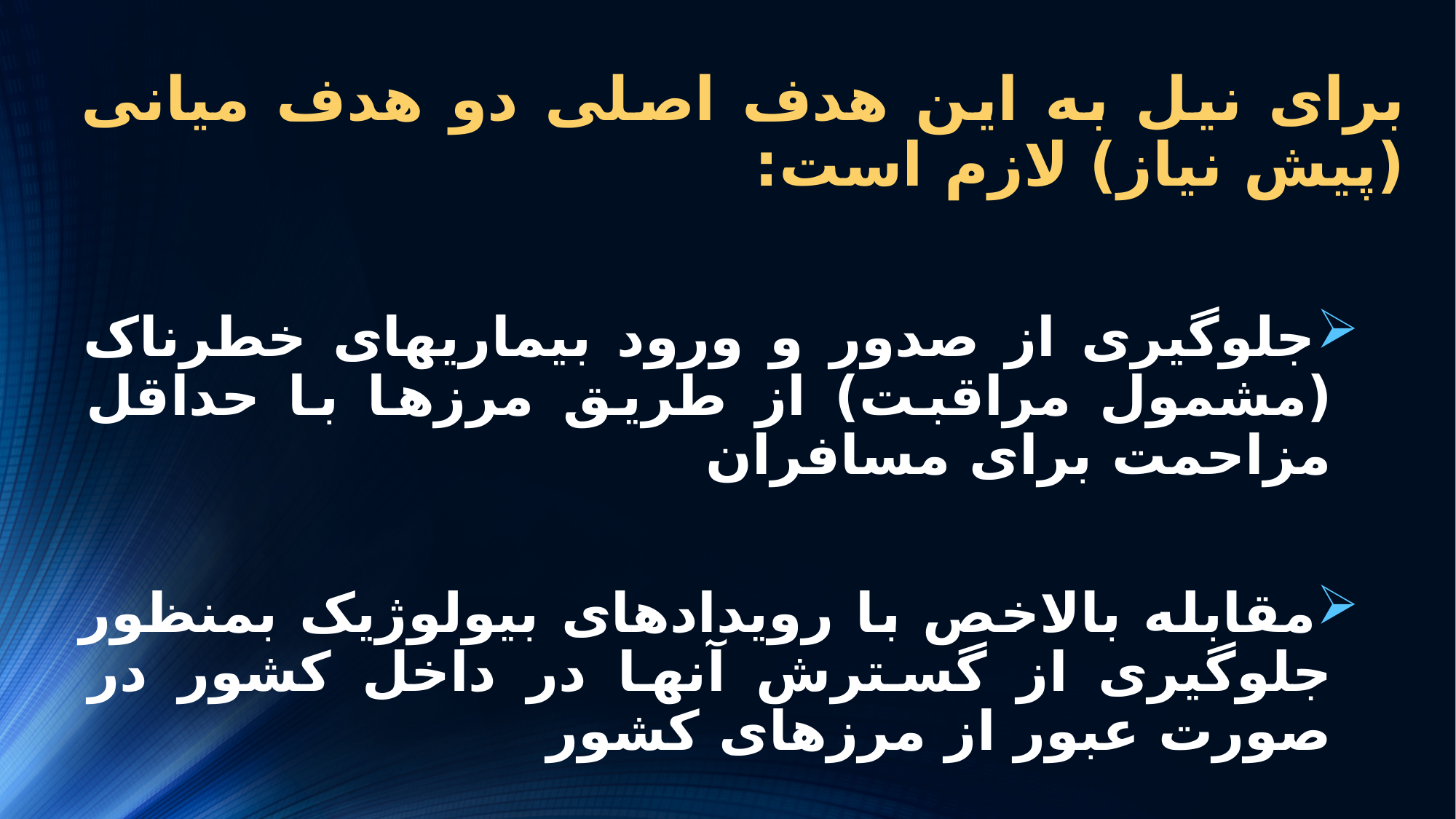

برای نیل به این هدف اصلی دو هدف میانی (پیش نیاز) لازم است:

جلوگیری از صدور و ورود بیماریهای خطرناک (مشمول مراقبت) از طریق مرزها با حداقل مزاحمت برای مسافران

مقابله بالاخص با رویدادهای بیولوژیک بمنظور جلوگیری از گسترش آنها در داخل کشور در صورت عبور از مرزهای کشور